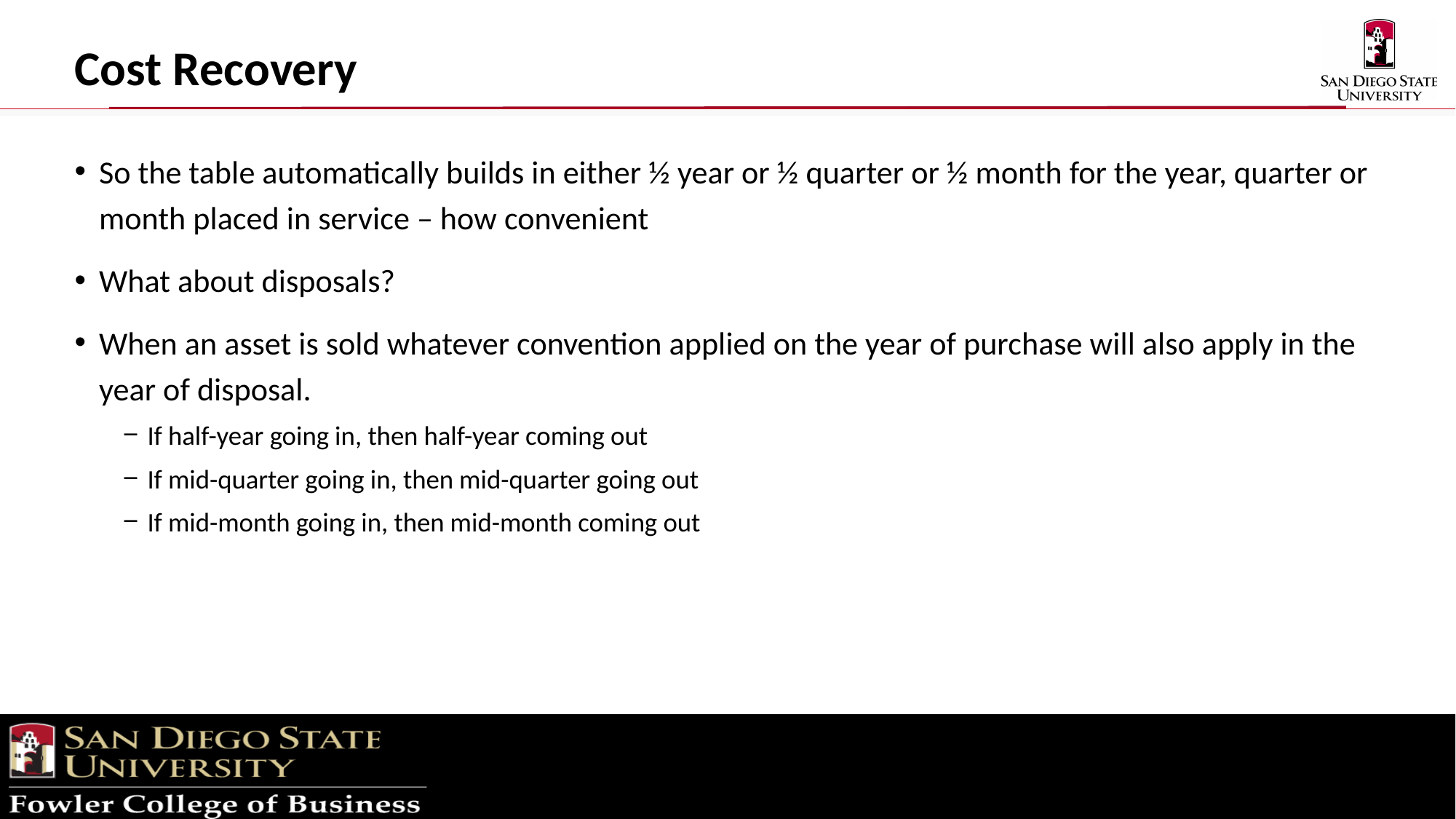

Cost Recovery
So the table automatically builds in either ½ year or ½ quarter or ½ month for the year, quarter or month placed in service – how convenient
What about disposals?
When an asset is sold whatever convention applied on the year of purchase will also apply in the year of disposal.
If half-year going in, then half-year coming out
If mid-quarter going in, then mid-quarter going out
If mid-month going in, then mid-month coming out

26